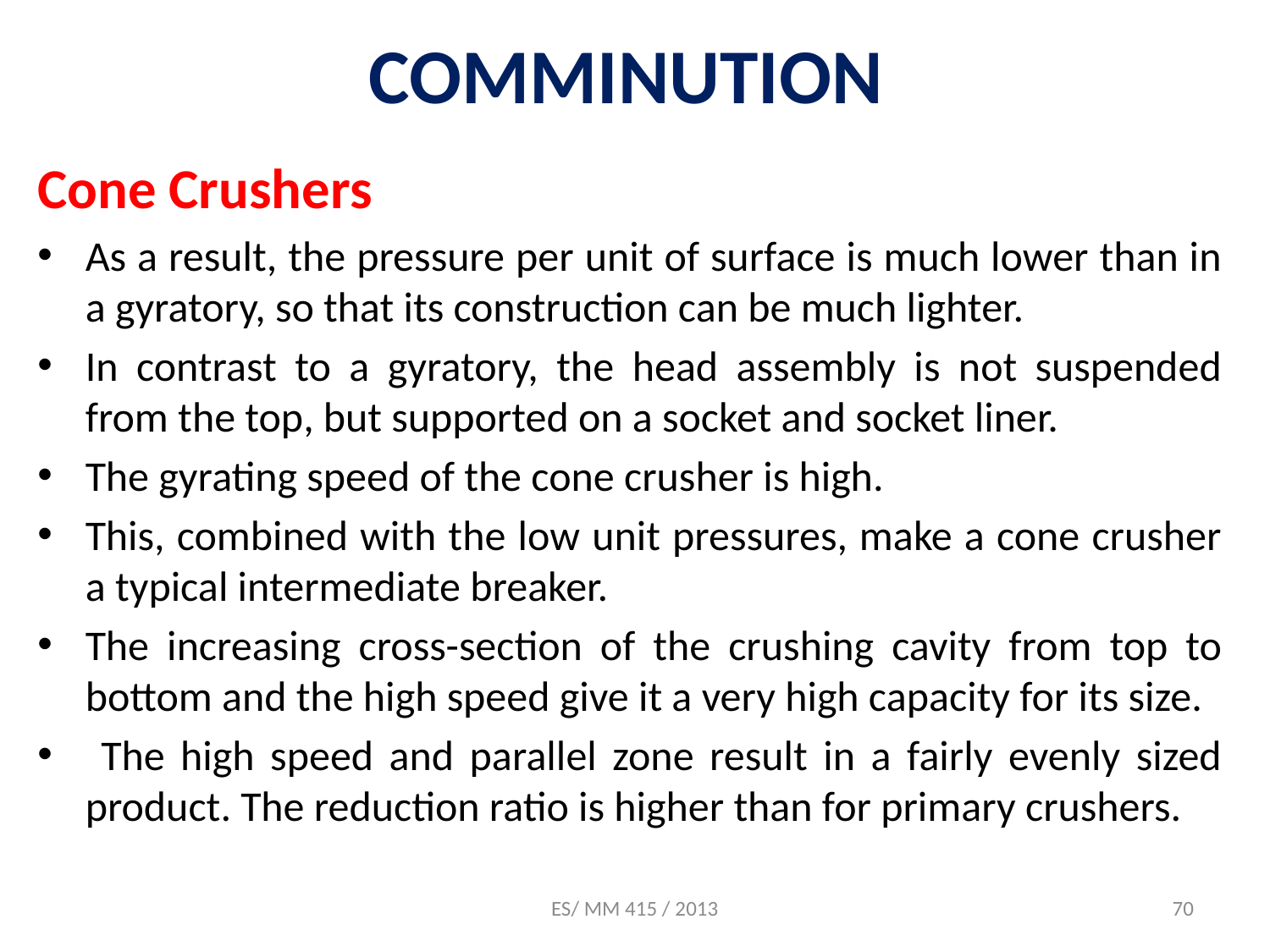

# COMMINUTION
Cone Crushers
As a result, the pressure per unit of surface is much lower than in a gyratory, so that its construction can be much lighter.
In contrast to a gyratory, the head assembly is not suspended from the top, but supported on a socket and socket liner.
The gyrating speed of the cone crusher is high.
This, combined with the low unit pressures, make a cone crusher a typical intermediate breaker.
The increasing cross-section of the crushing cavity from top to bottom and the high speed give it a very high capacity for its size.
 The high speed and parallel zone result in a fairly evenly sized product. The reduction ratio is higher than for primary crushers.

ES/ MM 415 / 2013
70